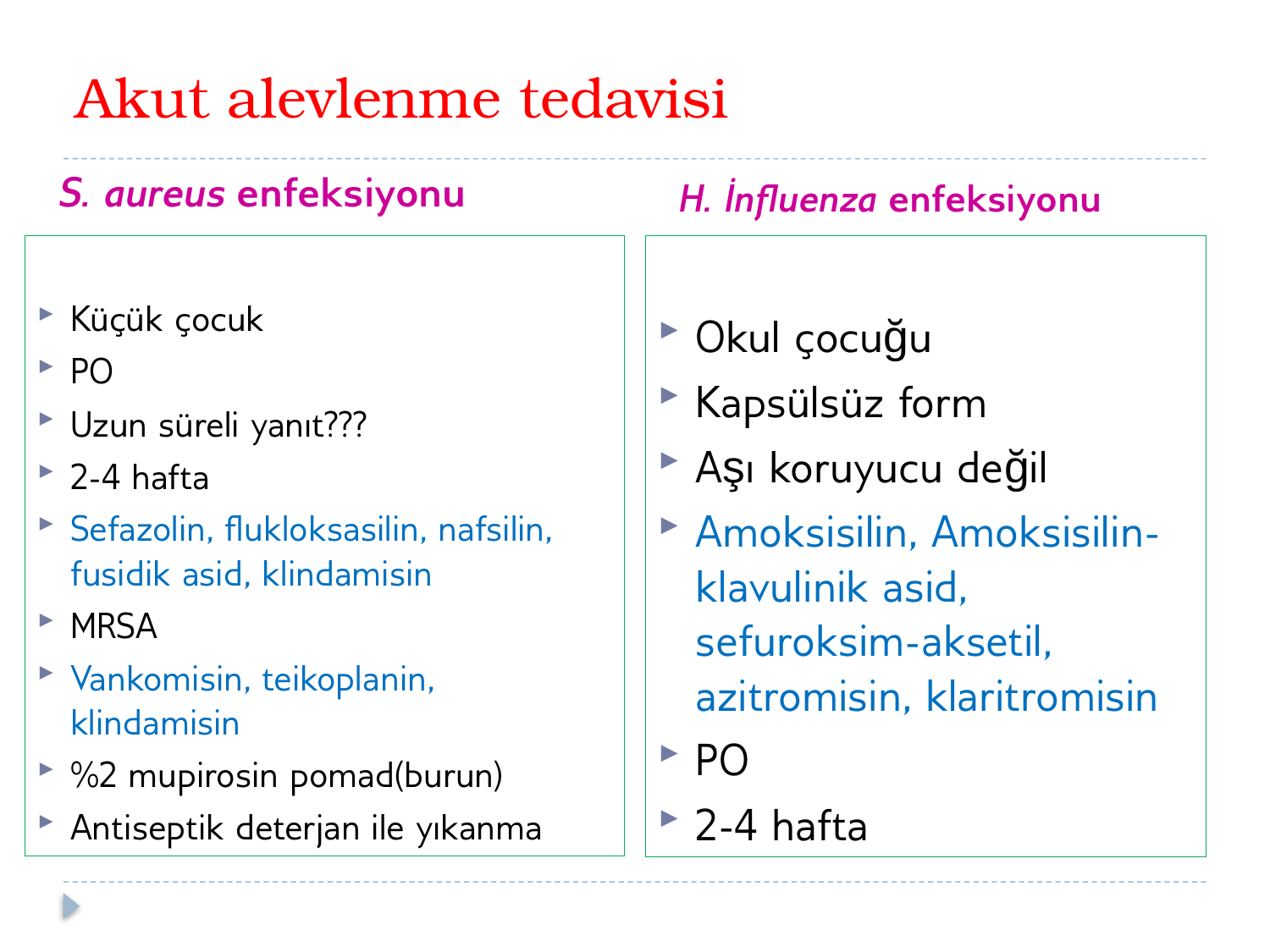

# Akut alevlenme tedavisi
S. aureus enfeksiyonu
H. İnfluenza enfeksiyonu

Küçük çocuk
PO
Uzun süreli yanıt???
2-4 hafta
Sefazolin, flukloksasilin, nafsilin, fusidik asid, klindamisin
MRSA
Vankomisin, teikoplanin, klindamisin
%2 mupirosin pomad(burun)
Antiseptik deterjan ile yıkanma

Okul çocuğu
Kapsülsüz form
Aşı koruyucu değil
Amoksisilin, Amoksisilin-klavulinik asid, sefuroksim-aksetil, azitromisin, klaritromisin
PO
2-4 hafta